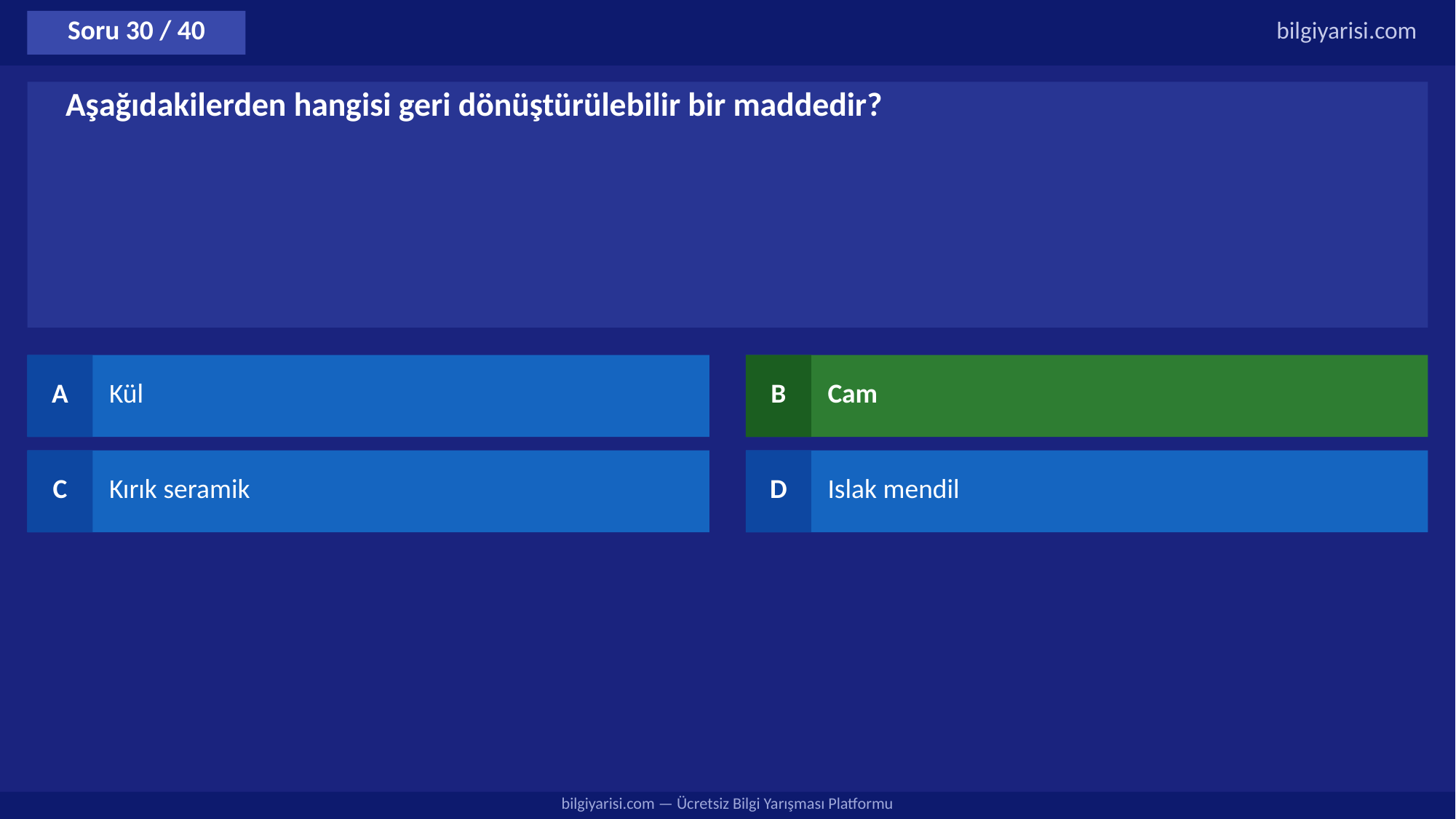

Soru 30 / 40
bilgiyarisi.com

Aşağıdakilerden hangisi geri dönüştürülebilir bir maddedir?

A
Kül

B
Cam

C
Kırık seramik

D
Islak mendil
bilgiyarisi.com — Ücretsiz Bilgi Yarışması Platformu